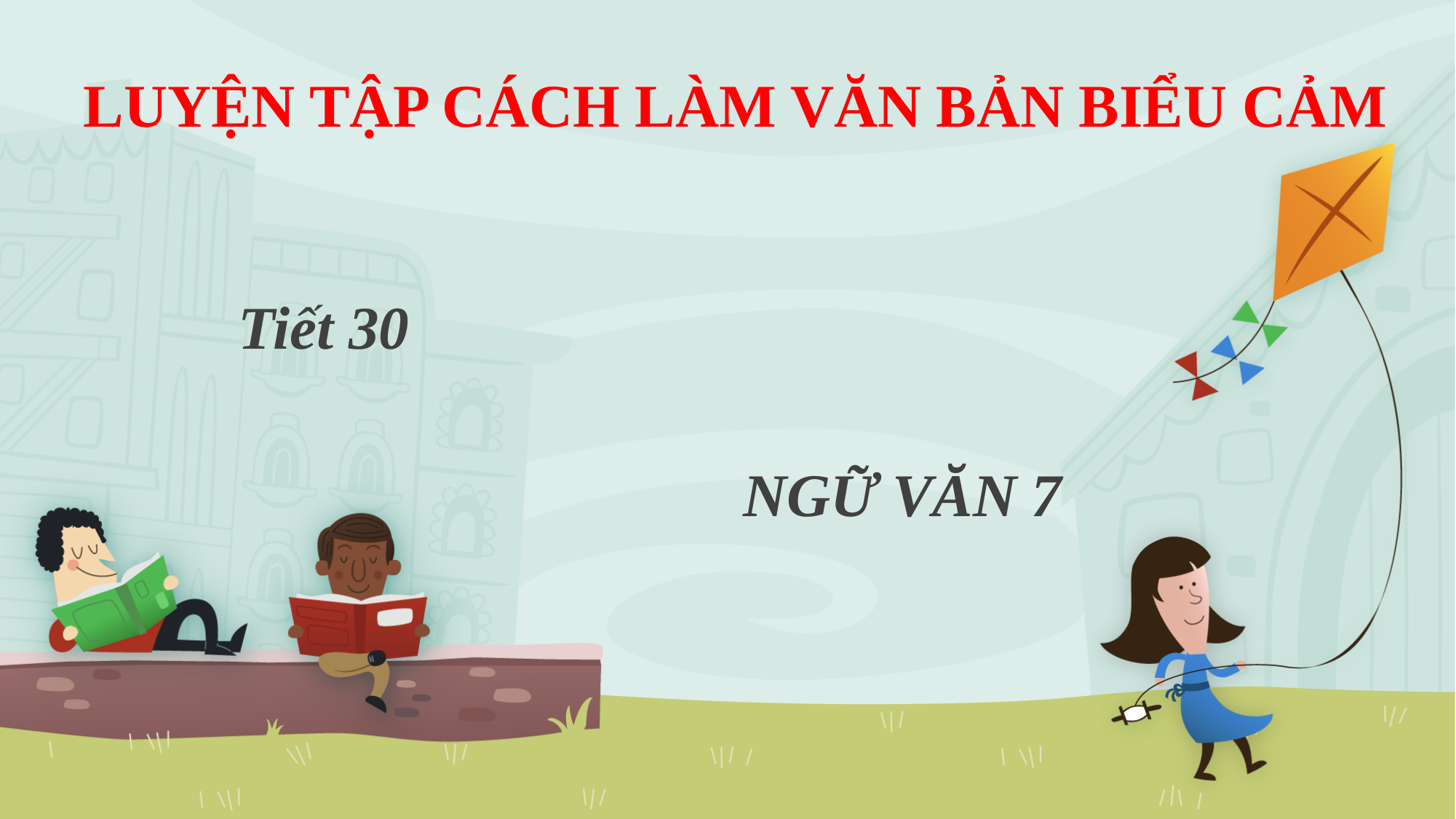

# LUYỆN TẬP CÁCH LÀM VĂN BẢN BIỂU CẢM
Tiết 30

NGỮ VĂN 7